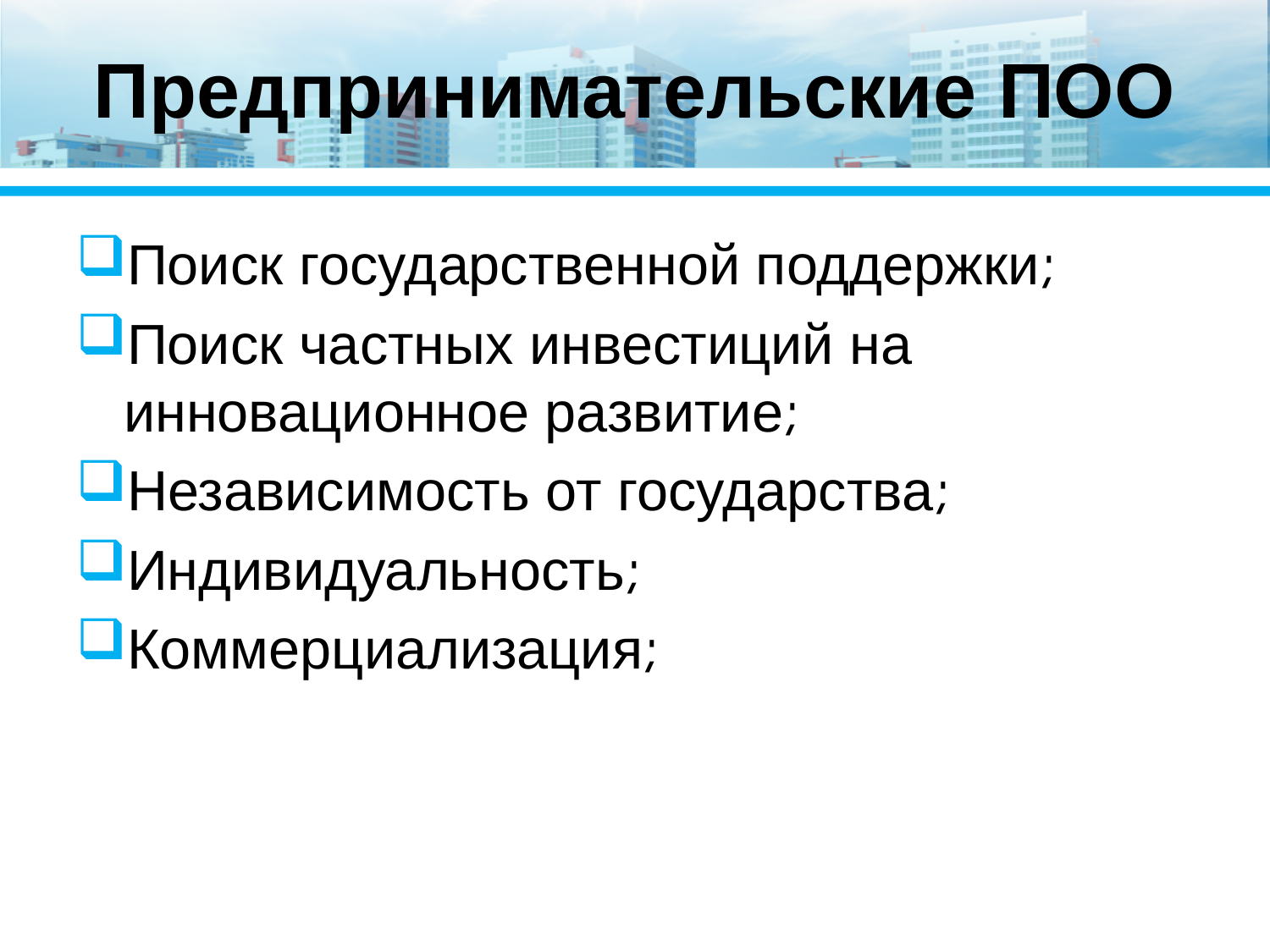

# Предпринимательские ПОО
Поиск государственной поддержки;
Поиск частных инвестиций на инновационное развитие;
Независимость от государства;
Индивидуальность;
Коммерциализация;